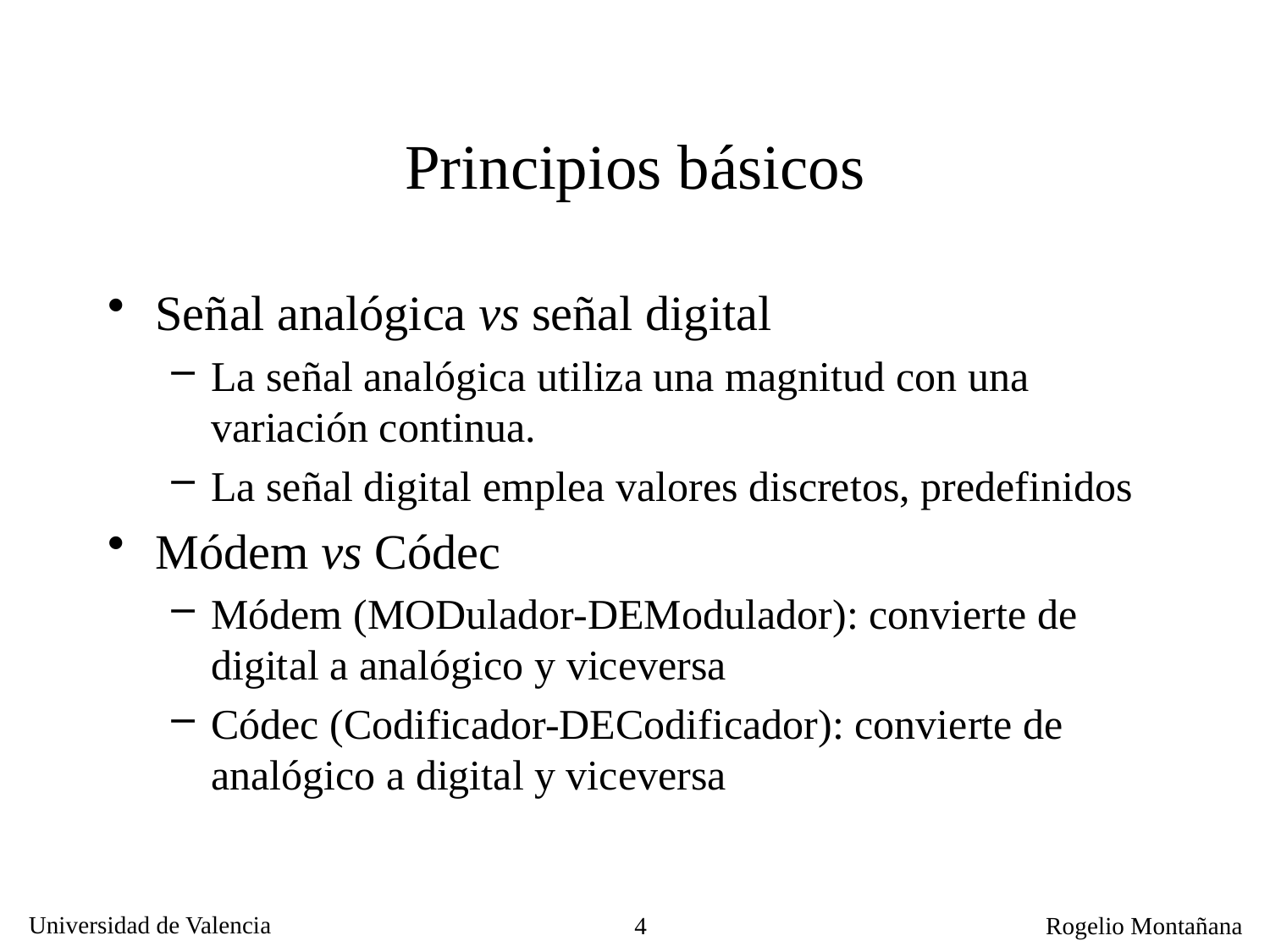

# Principios básicos
Señal analógica vs señal digital
La señal analógica utiliza una magnitud con una variación continua.
La señal digital emplea valores discretos, predefinidos
Módem vs Códec
Módem (MODulador-DEModulador): convierte de digital a analógico y viceversa
Códec (Codificador-DECodificador): convierte de analógico a digital y viceversa